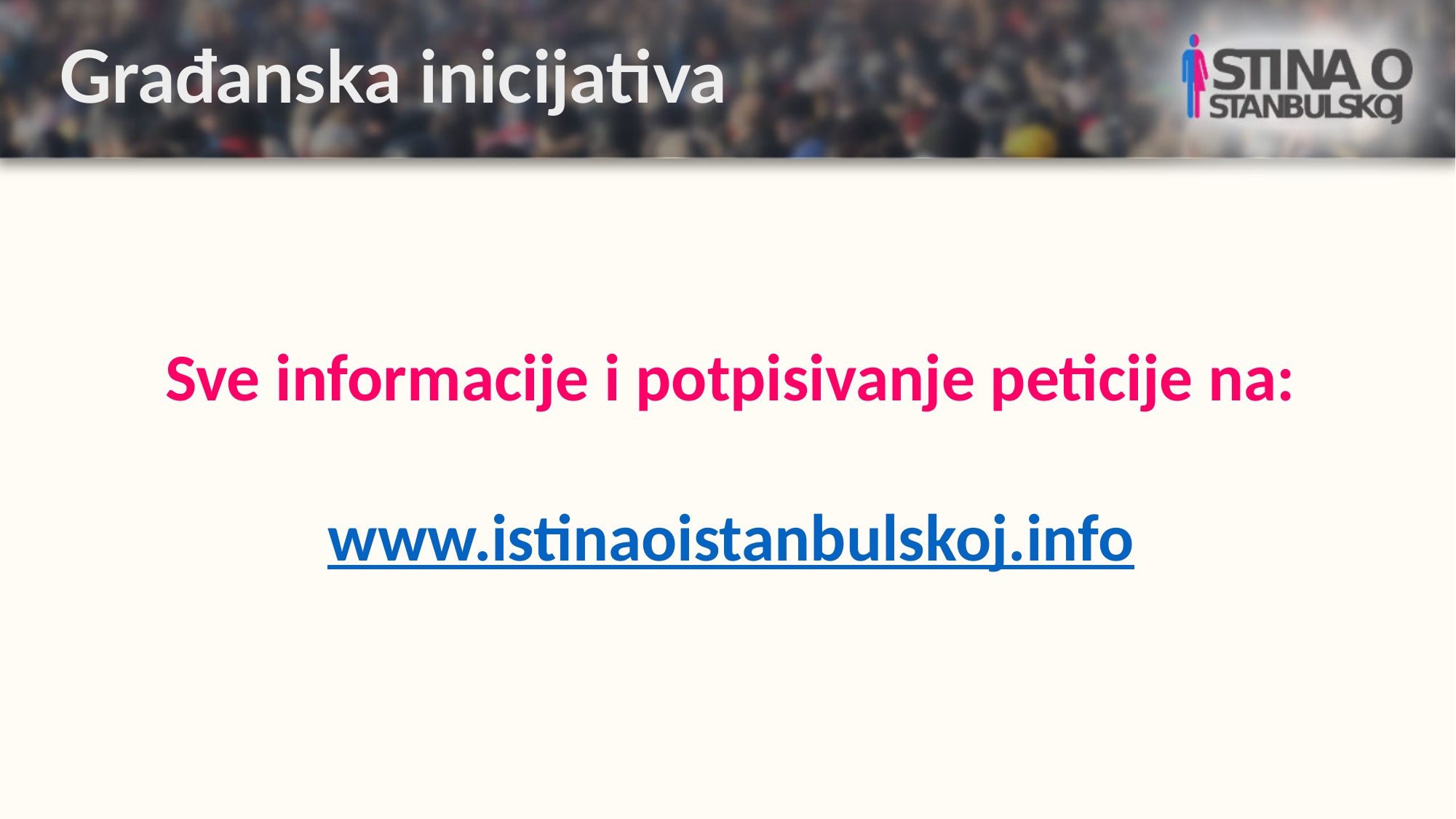

# Građanska inicijativa
Sve informacije i potpisivanje peticije na:

www.istinaoistanbulskoj.info